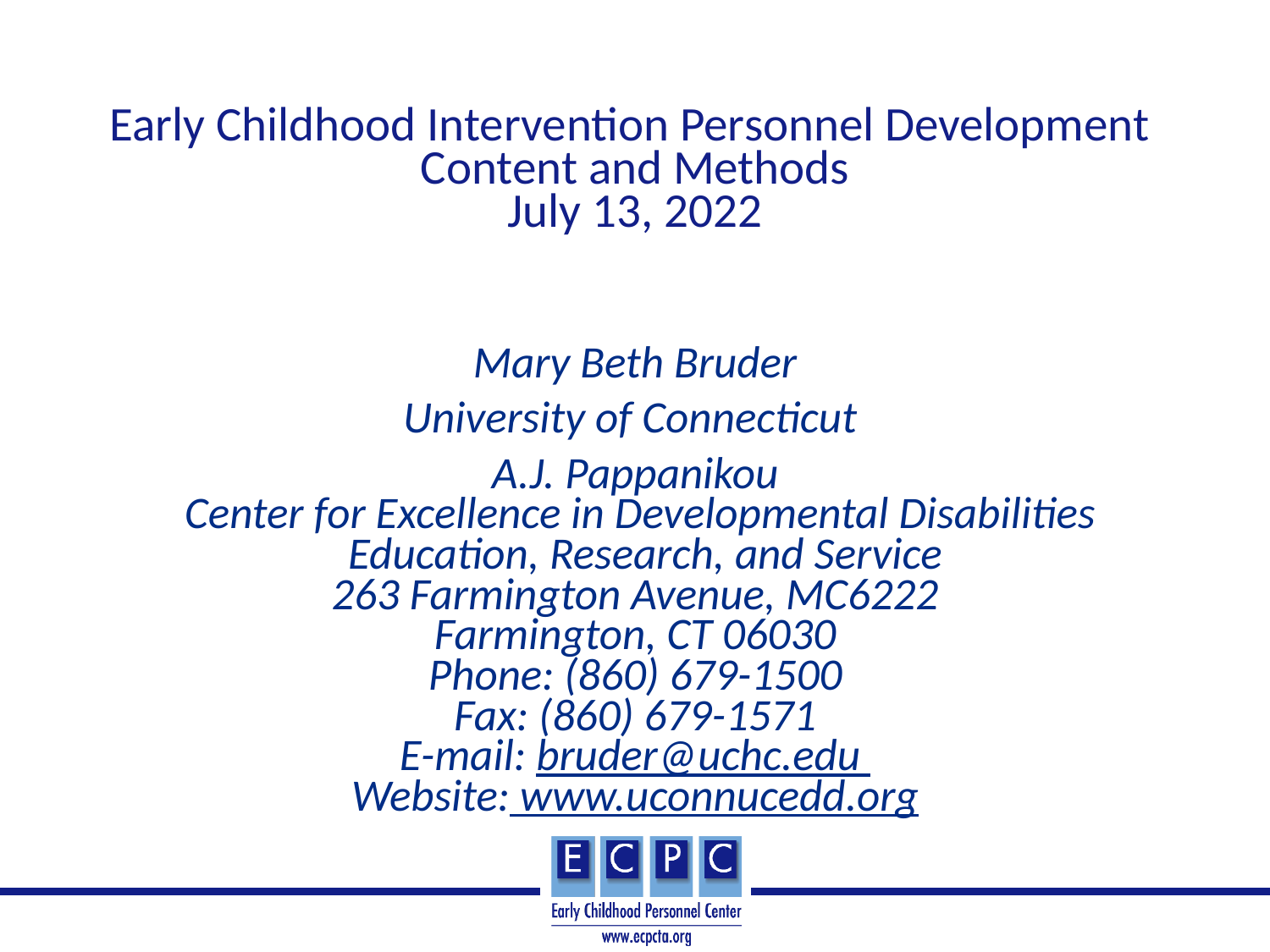

# Early Childhood Intervention Personnel Development Content and Methods July 13, 2022
Mary Beth Bruder
University of Connecticut
A.J. Pappanikou
  Center for Excellence in Developmental Disabilities
  Education, Research, and Service
263 Farmington Avenue, MC6222
Farmington, CT 06030
Phone: (860) 679-1500
Fax: (860) 679-1571
E-mail: bruder@uchc.edu
Website: www.uconnucedd.org